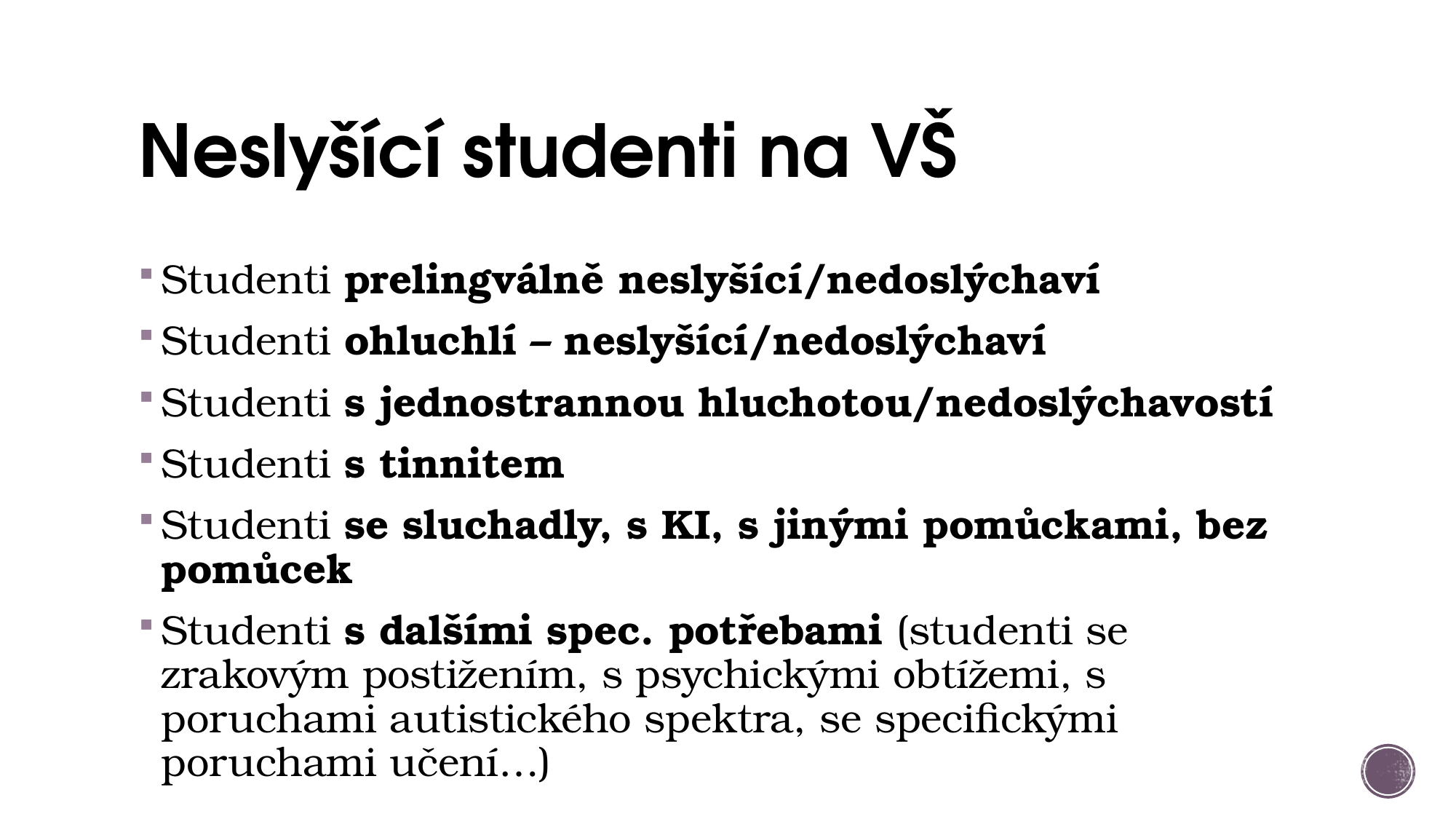

# Neslyšící studenti na VŠ
Studenti prelingválně neslyšící/nedoslýchaví
Studenti ohluchlí – neslyšící/nedoslýchaví
Studenti s jednostrannou hluchotou/nedoslýchavostí
Studenti s tinnitem
Studenti se sluchadly, s KI, s jinými pomůckami, bez pomůcek
Studenti s dalšími spec. potřebami (studenti se zrakovým postižením, s psychickými obtížemi, s poruchami autistického spektra, se specifickými poruchami učení…)